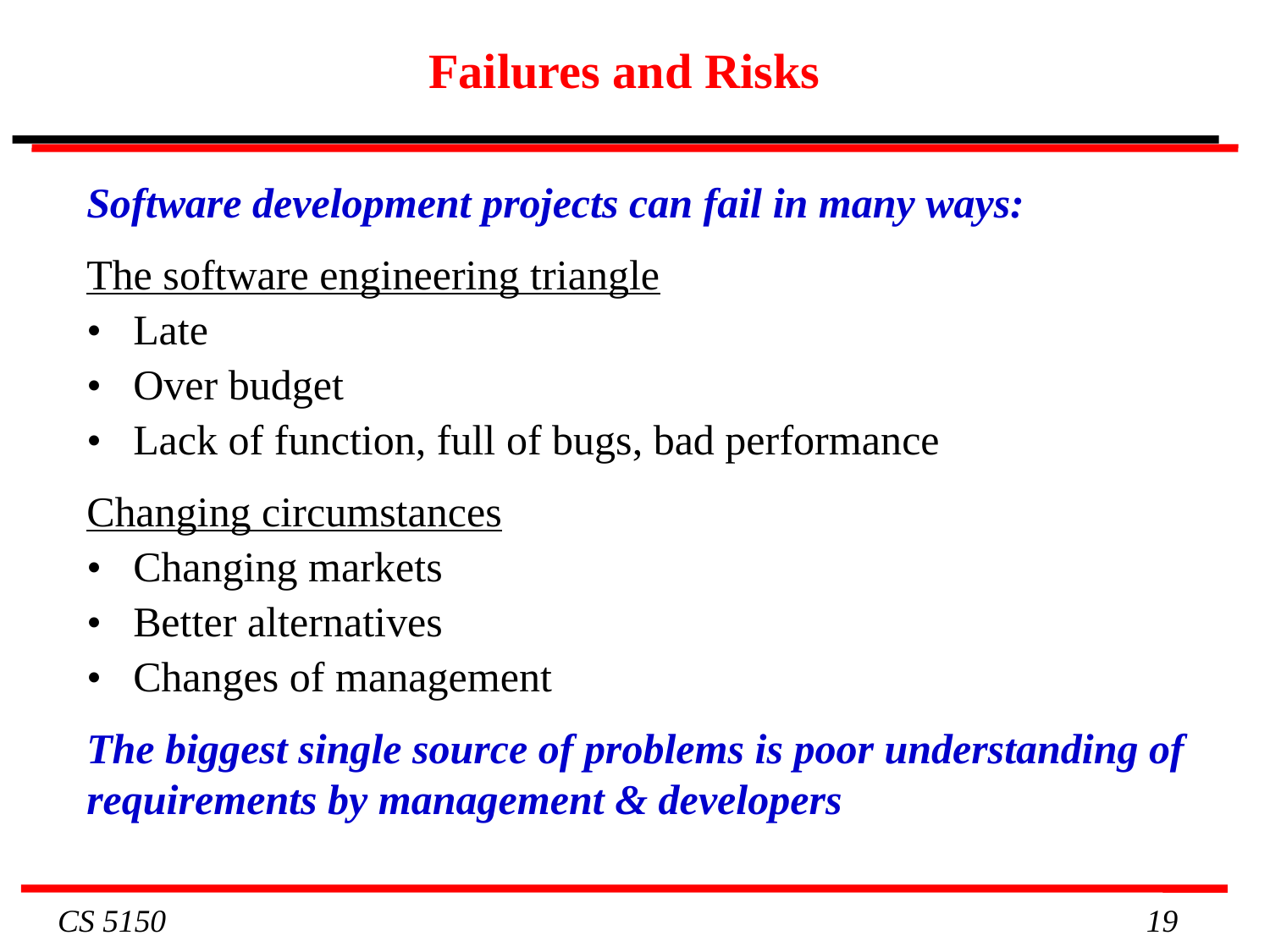

# Failures and Risks
Software development projects can fail in many ways:
The software engineering triangle
•   Late
•   Over budget
•   Lack of function, full of bugs, bad performance
Changing circumstances
•   Changing markets
•   Better alternatives
•   Changes of management
The biggest single source of problems is poor understanding of requirements by management & developers